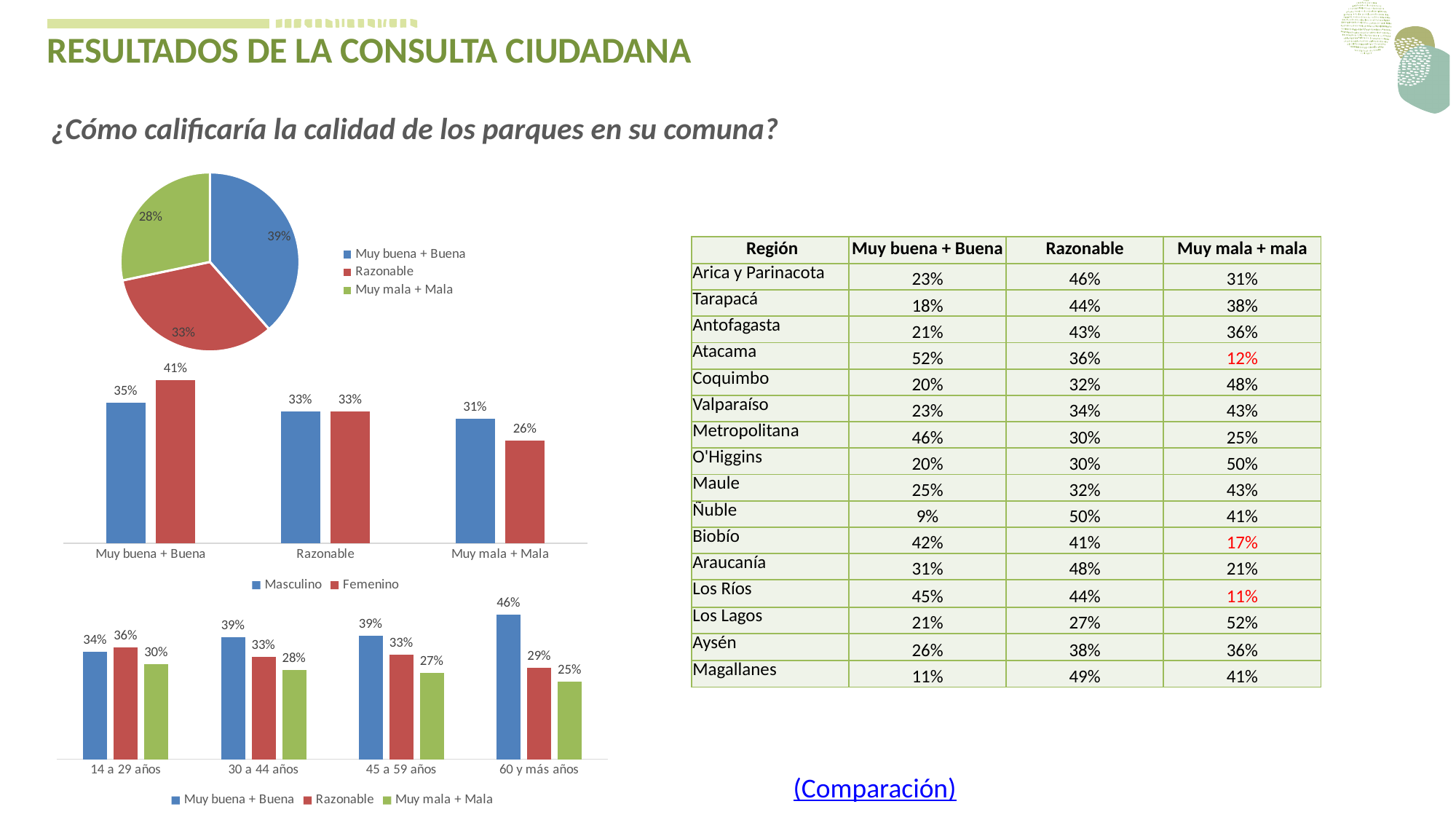

RESULTADOS DE LA CONSULTA CIUDADANA
¿Cómo calificaría la calidad de los parques en su comuna?

### Chart

| Category |  |
|---|---|
| Muy buena + Buena | 0.3851526125193999 |
| Razonable | 0.3316088980858769 |
| Muy mala + Mala | 0.28323848939472324 |
| Región | Muy buena + Buena | Razonable | Muy mala + mala |
| --- | --- | --- | --- |
| Arica y Parinacota | 23% | 46% | 31% |
| Tarapacá | 18% | 44% | 38% |
| Antofagasta | 21% | 43% | 36% |
| Atacama | 52% | 36% | 12% |
| Coquimbo | 20% | 32% | 48% |
| Valparaíso | 23% | 34% | 43% |
| Metropolitana | 46% | 30% | 25% |
| O'Higgins | 20% | 30% | 50% |
| Maule | 25% | 32% | 43% |
| Ñuble | 9% | 50% | 41% |
| Biobío | 42% | 41% | 17% |
| Araucanía | 31% | 48% | 21% |
| Los Ríos | 45% | 44% | 11% |
| Los Lagos | 21% | 27% | 52% |
| Aysén | 26% | 38% | 36% |
| Magallanes | 11% | 49% | 41% |

### Chart

| Category | Masculino | Femenino |
|---|---|---|
| Muy buena + Buena | 0.3545977011494253 | 0.41015992474129825 |
| Razonable | 0.33160919540229883 | 0.33160865475070556 |
| Muy mala + Mala | 0.3137931034482759 | 0.2582314205079962 |

### Chart

| Category | Muy buena + Buena | Razonable | Muy mala + Mala |
|---|---|---|---|
| 14 a 29 años | 0.34258271077908214 | 0.35538954108858056 | 0.30202774813233724 |
| 30 a 44 años | 0.38929994308480365 | 0.3261240751280592 | 0.28457598178713717 |
| 45 a 59 años | 0.3927272727272727 | 0.3333333333333333 | 0.2739393939393939 |
| 60 y más años | 0.4610951008645533 | 0.2910662824207493 | 0.24783861671469742 |
(Comparación)